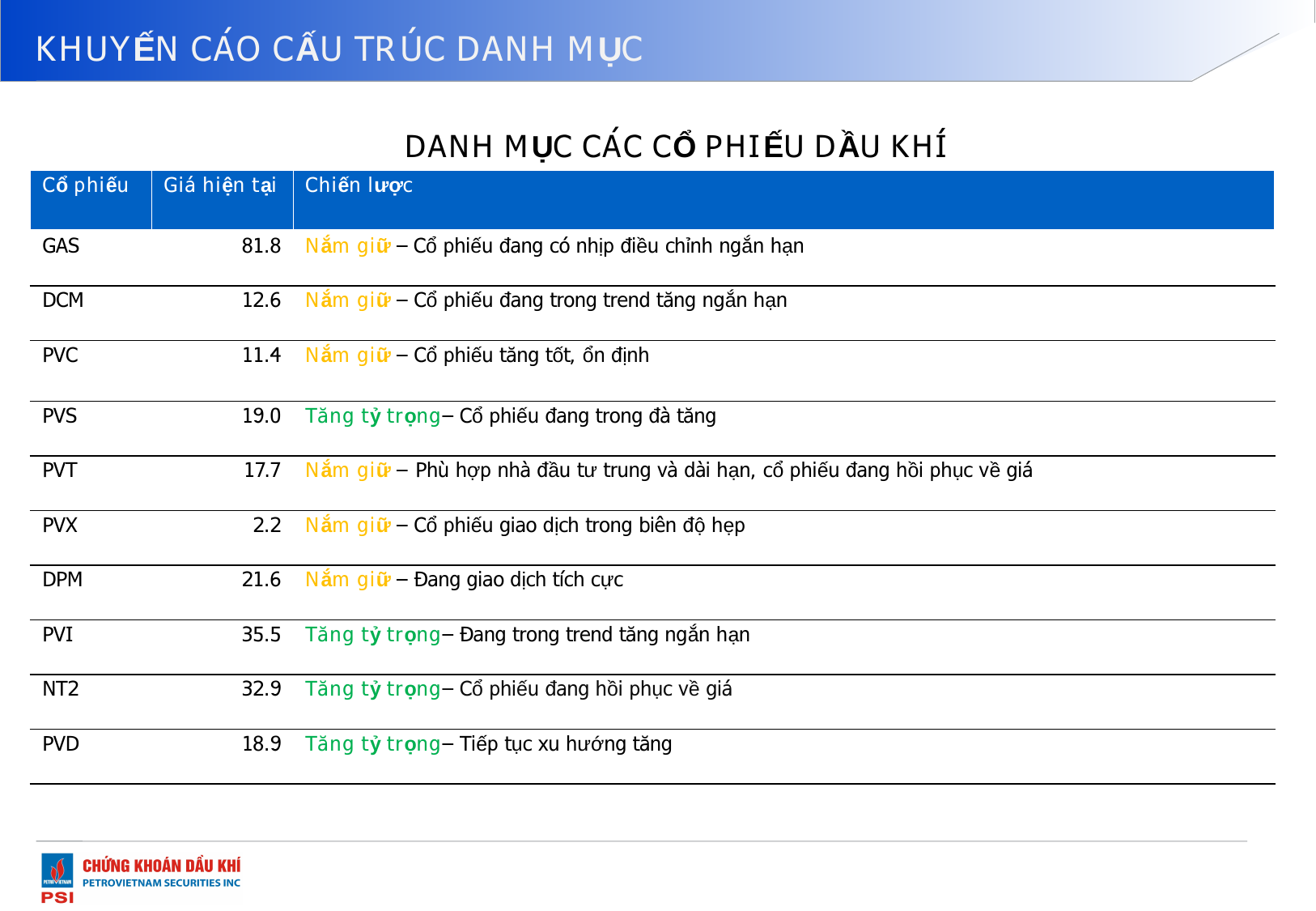

# KHUYẾN CÁO CẤU TRÚC DANH MỤC
DANH MỤC CÁC CỔ PHIẾU DẦU KHÍ
| Cổ phiếu | Giá hiện tại | Chiến lược |
| --- | --- | --- |
| GAS | 81.8 | Nắm giữ – Cổ phiếu đang có nhịp điều chỉnh ngắn hạn |
| DCM | 12.6 | Nắm giữ – Cổ phiếu đang trong trend tăng ngắn hạn |
| PVC | 11.4 | Nắm giữ – Cổ phiếu tăng tốt, ổn định |
| PVS | 19.0 | Tăng tỷ trọng– Cổ phiếu đang trong đà tăng |
| PVT | 17.7 | Nắm giữ – Phù hợp nhà đầu tư trung và dài hạn, cổ phiếu đang hồi phục về giá |
| PVX | 2.2 | Nắm giữ – Cổ phiếu giao dịch trong biên độ hẹp |
| DPM | 21.6 | Nắm giữ – Đang giao dịch tích cực |
| PVI | 35.5 | Tăng tỷ trọng– Đang trong trend tăng ngắn hạn |
| NT2 | 32.9 | Tăng tỷ trọng– Cổ phiếu đang hồi phục về giá |
| PVD | 18.9 | Tăng tỷ trọng– Tiếp tục xu hướng tăng |